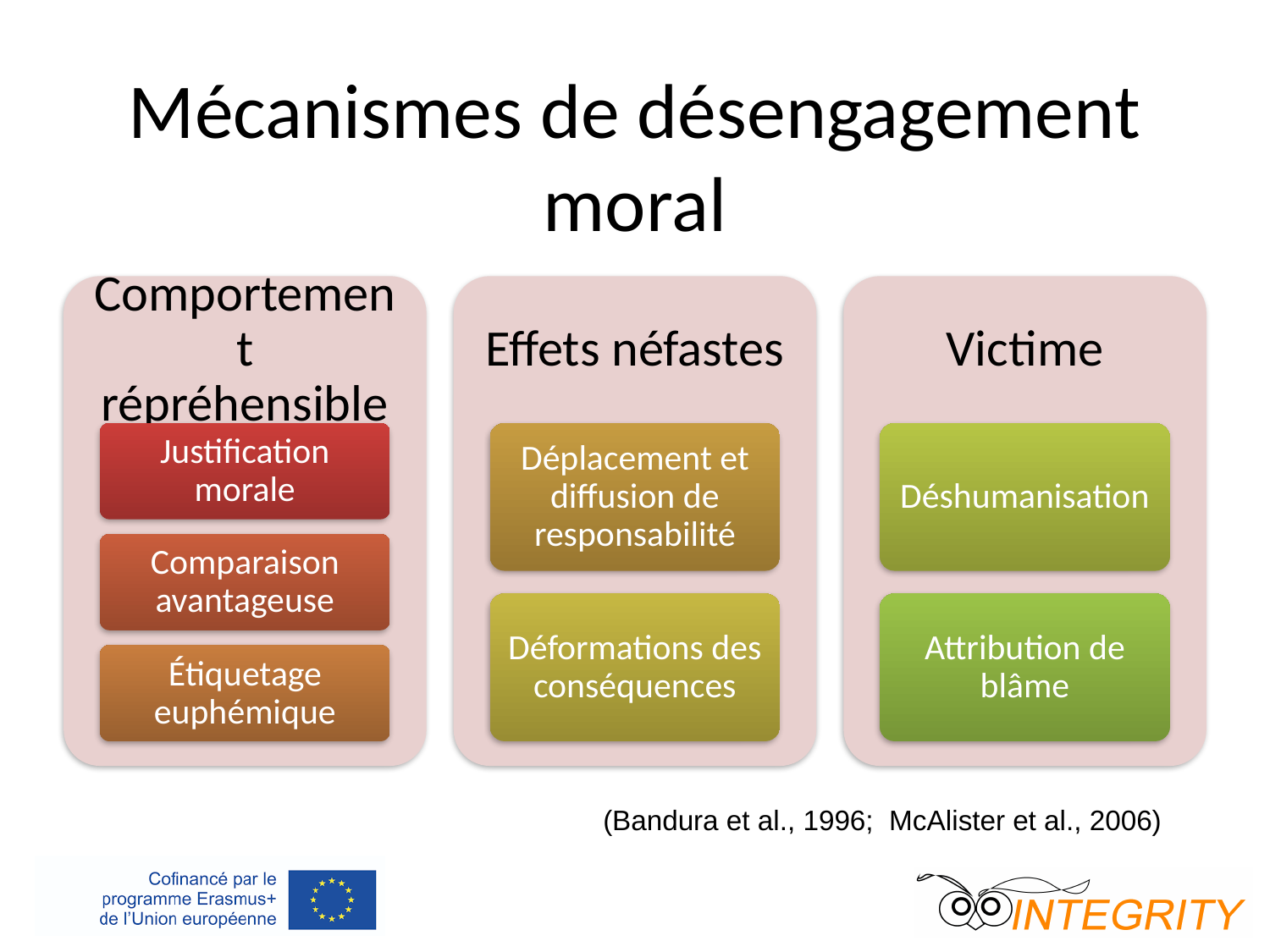

# Mécanismes de désengagement moral
Comportement répréhensible
Justification morale
Comparaison avantageuse
Étiquetage euphémique
Effets néfastes
Déplacement et diffusion de responsabilité
Déformations des conséquences
Victime
Déshumanisation
Attribution de blâme
(Bandura et al., 1996;  McAlister et al., 2006)